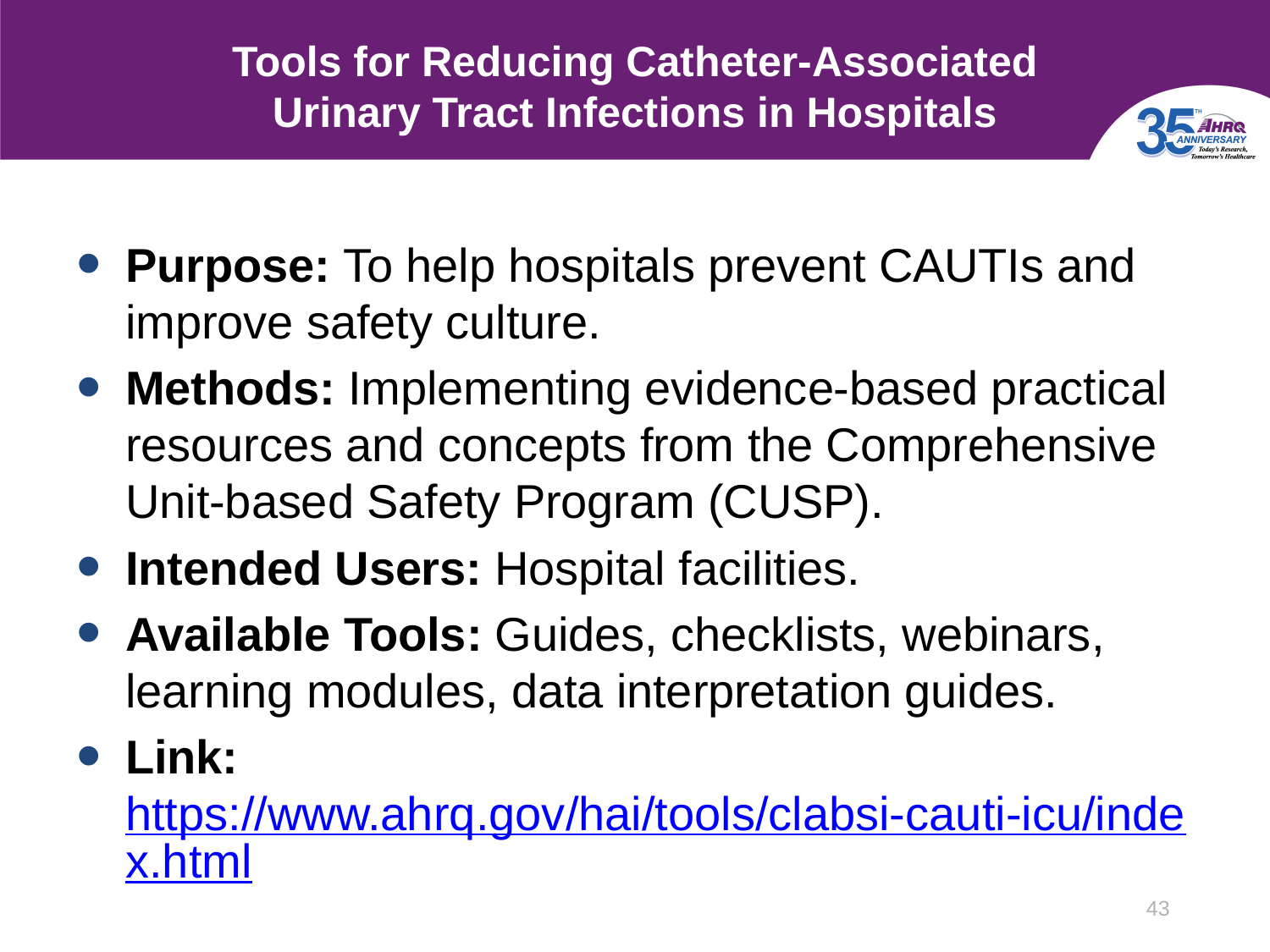

# Tools for Reducing Catheter-Associated Urinary Tract Infections in Hospitals
Purpose: To help hospitals prevent CAUTIs and improve safety culture.
Methods: Implementing evidence-based practical resources and concepts from the Comprehensive Unit-based Safety Program (CUSP).
Intended Users: Hospital facilities.
Available Tools: Guides, checklists, webinars, learning modules, data interpretation guides.
Link: https://www.ahrq.gov/hai/tools/clabsi-cauti-icu/index.html
43